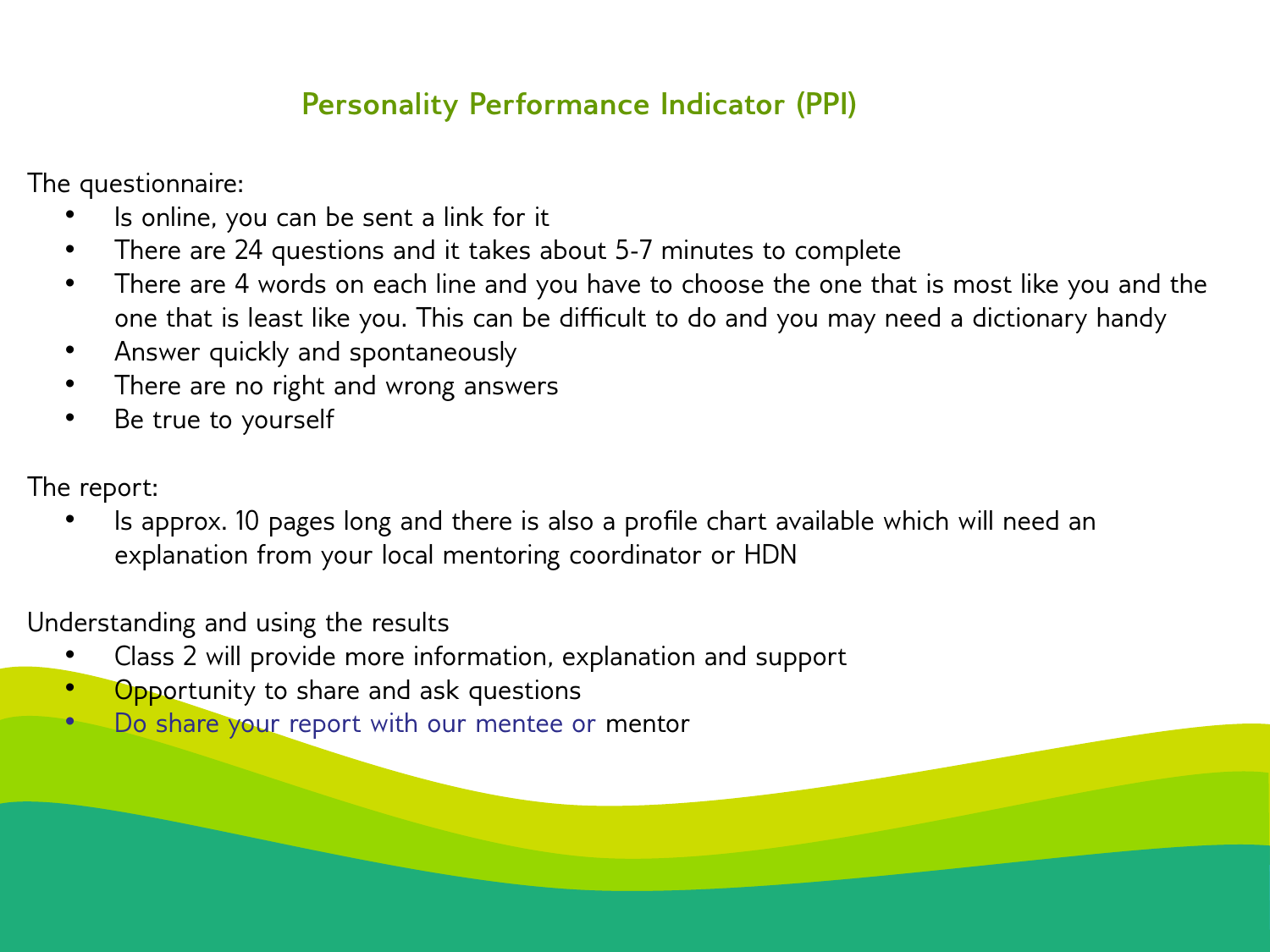

Personality Performance Indicator (PPI)
The questionnaire:
Is online, you can be sent a link for it
There are 24 questions and it takes about 5-7 minutes to complete
There are 4 words on each line and you have to choose the one that is most like you and the one that is least like you. This can be difficult to do and you may need a dictionary handy
Answer quickly and spontaneously
There are no right and wrong answers
Be true to yourself

The report:
Is approx. 10 pages long and there is also a profile chart available which will need an explanation from your local mentoring coordinator or HDN

Understanding and using the results
Class 2 will provide more information, explanation and support
Opportunity to share and ask questions
Do share your report with our mentee or mentor